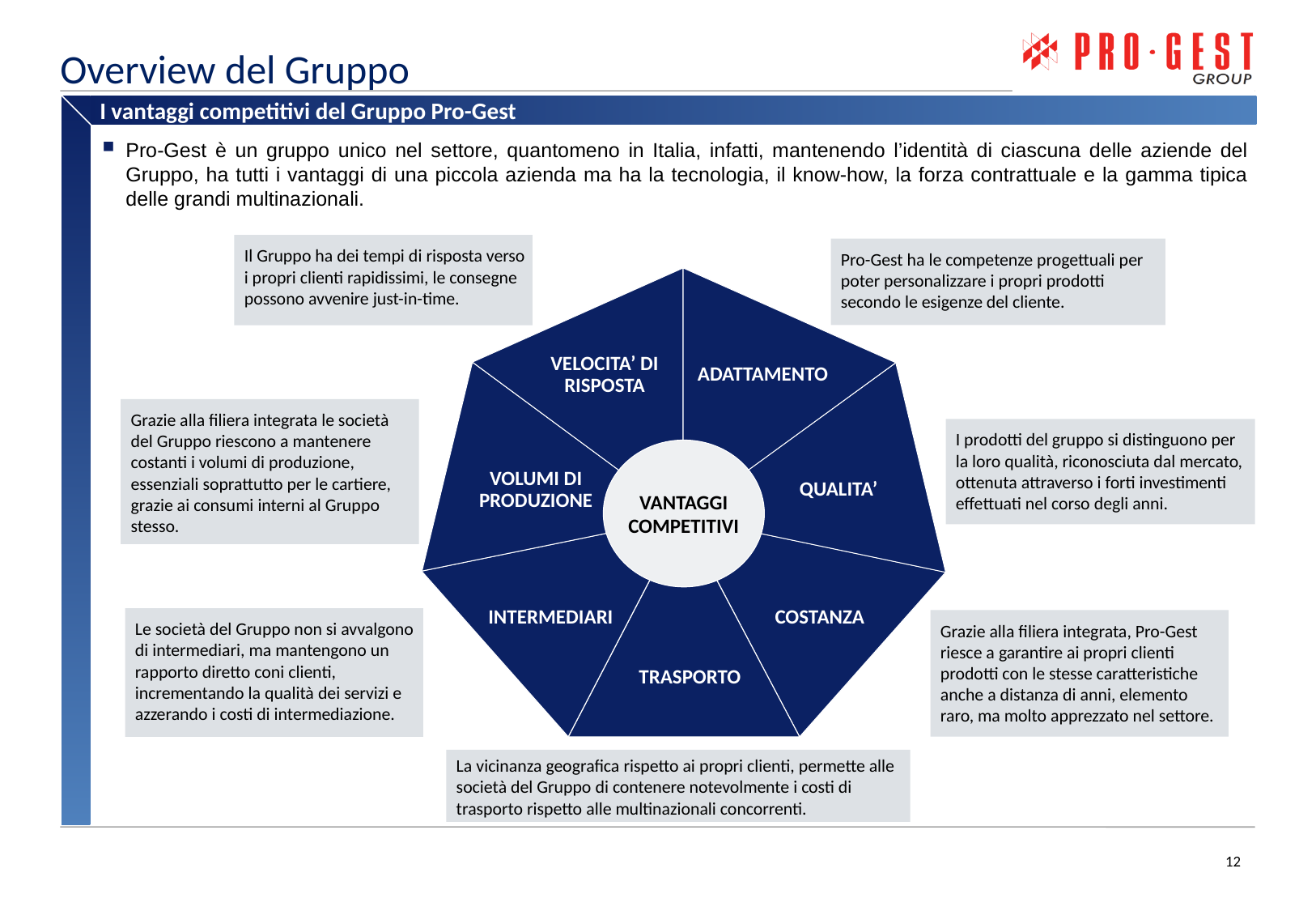

# Overview del Gruppo
I vantaggi competitivi del Gruppo Pro-Gest

Pro-Gest è un gruppo unico nel settore, quantomeno in Italia, infatti, mantenendo l’identità di ciascuna delle aziende del Gruppo, ha tutti i vantaggi di una piccola azienda ma ha la tecnologia, il know-how, la forza contrattuale e la gamma tipica delle grandi multinazionali.
Il Gruppo ha dei tempi di risposta verso i propri clienti rapidissimi, le consegne possono avvenire just-in-time.
Pro-Gest ha le competenze progettuali per poter personalizzare i propri prodotti secondo le esigenze del cliente.

VELOCITA’ DI RISPOSTA
ADATTAMENTO
VANTAGGI COMPETITIVI
VOLUMI DI PRODUZIONE
QUALITA’
INTERMEDIARI
COSTANZA
TRASPORTO
Grazie alla filiera integrata le società del Gruppo riescono a mantenere costanti i volumi di produzione, essenziali soprattutto per le cartiere, grazie ai consumi interni al Gruppo stesso.
I prodotti del gruppo si distinguono per la loro qualità, riconosciuta dal mercato, ottenuta attraverso i forti investimenti effettuati nel corso degli anni.
Le società del Gruppo non si avvalgono di intermediari, ma mantengono un rapporto diretto coni clienti, incrementando la qualità dei servizi e azzerando i costi di intermediazione.
Grazie alla filiera integrata, Pro-Gest riesce a garantire ai propri clienti prodotti con le stesse caratteristiche anche a distanza di anni, elemento raro, ma molto apprezzato nel settore.
La vicinanza geografica rispetto ai propri clienti, permette alle società del Gruppo di contenere notevolmente i costi di trasporto rispetto alle multinazionali concorrenti.